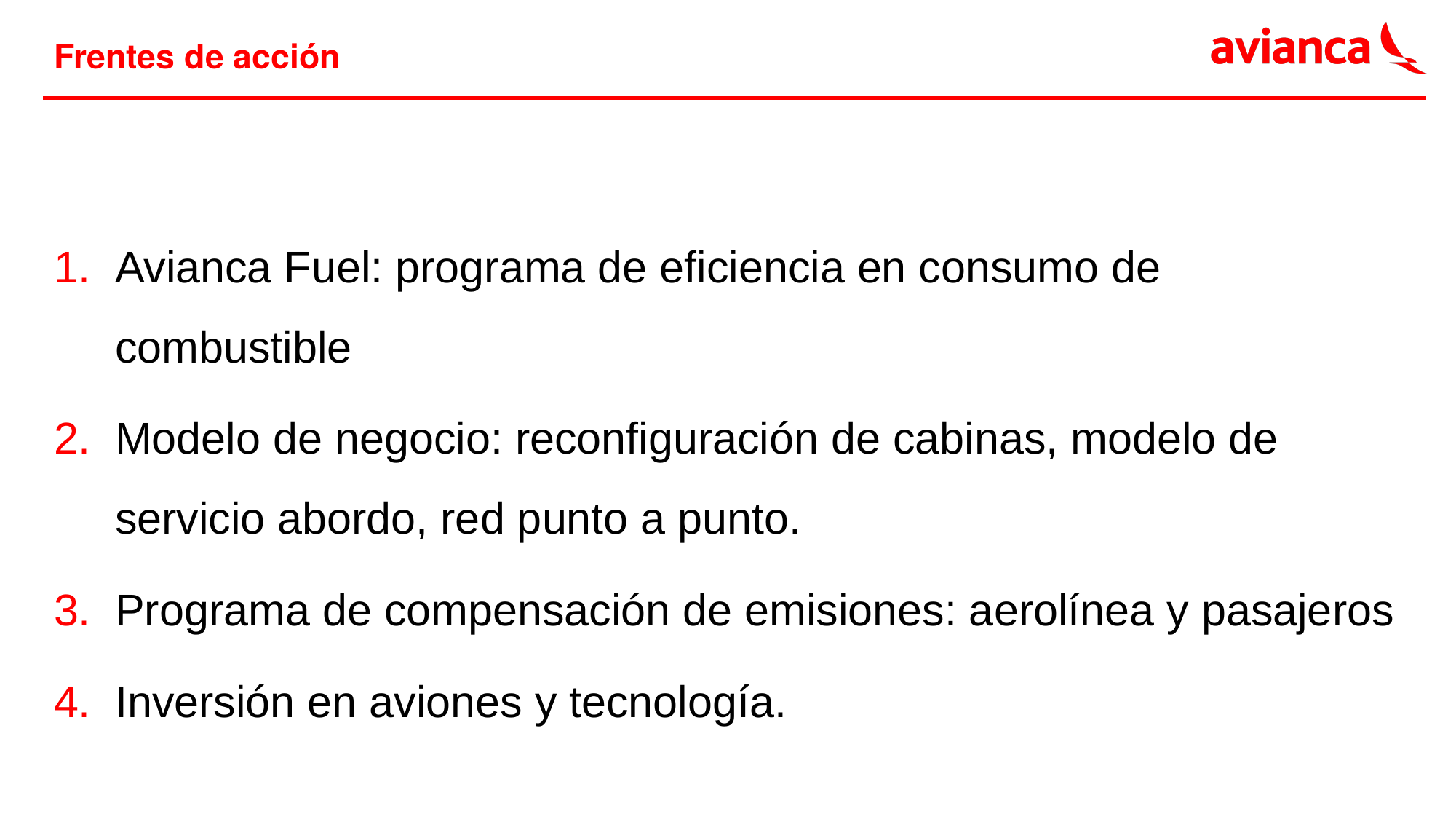

Frentes de acción
Avianca Fuel: programa de eficiencia en consumo de combustible
Modelo de negocio: reconfiguración de cabinas, modelo de servicio abordo, red punto a punto.
Programa de compensación de emisiones: aerolínea y pasajeros
Inversión en aviones y tecnología.